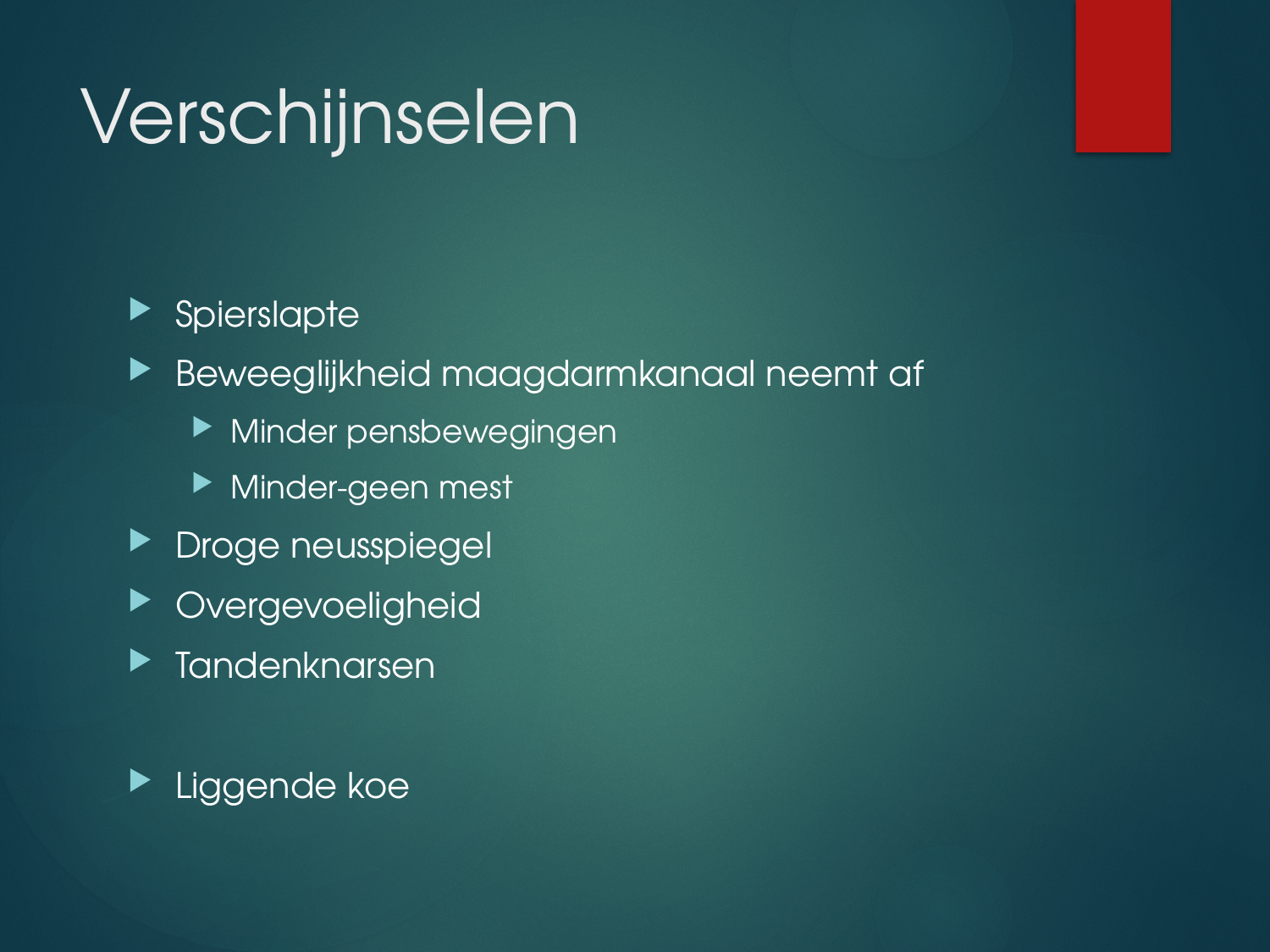

# Verschijnselen
Spierslapte
Beweeglijkheid maagdarmkanaal neemt af
Minder pensbewegingen
Minder-geen mest
Droge neusspiegel
Overgevoeligheid
Tandenknarsen

Liggende koe